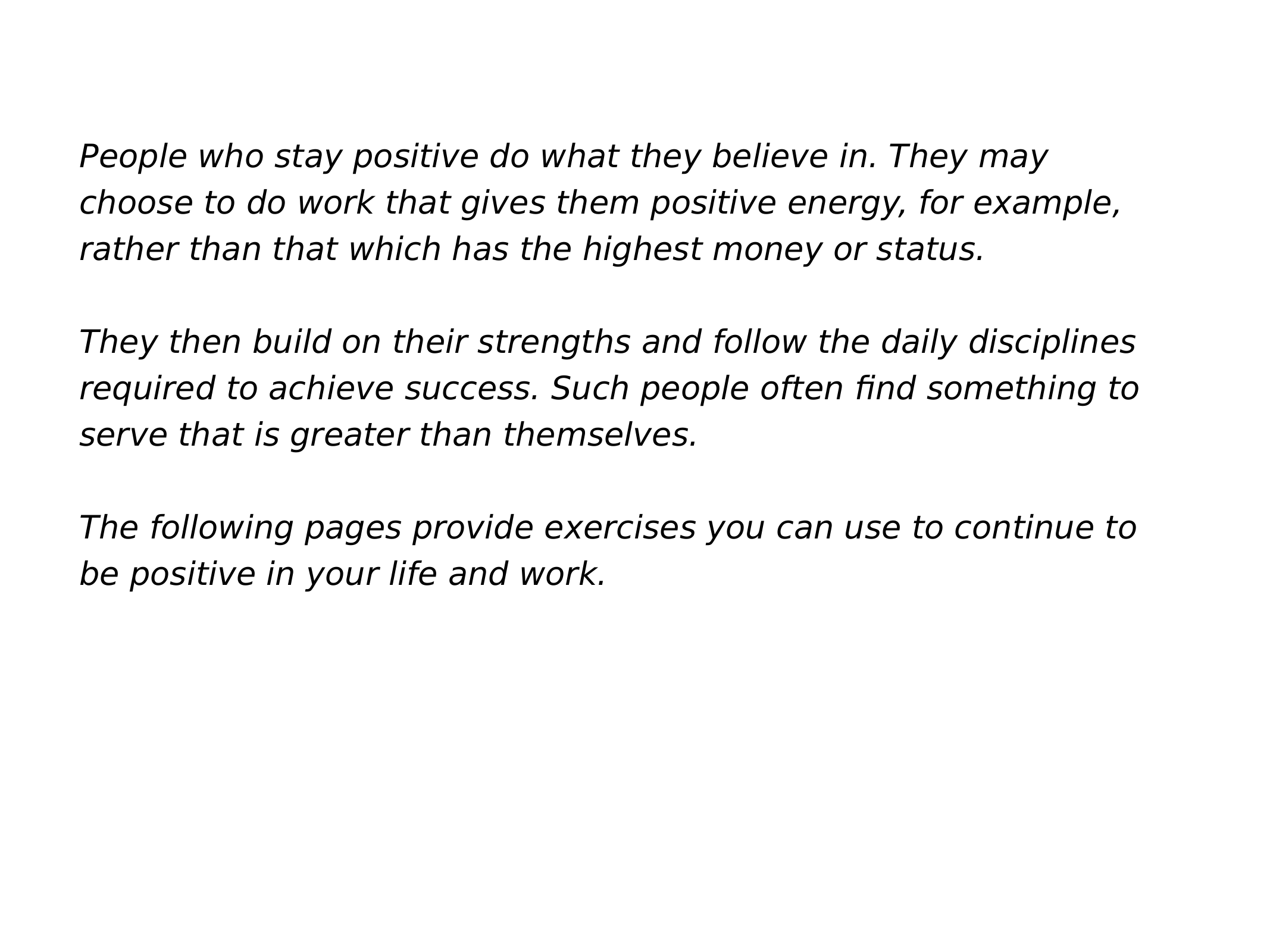

People who stay positive do what they believe in. They may choose to do work that gives them positive energy, for example, rather than that which has the highest money or status.

They then build on their strengths and follow the daily disciplines required to achieve success. Such people often find something to serve that is greater than themselves.

The following pages provide exercises you can use to continue to be positive in your life and work.